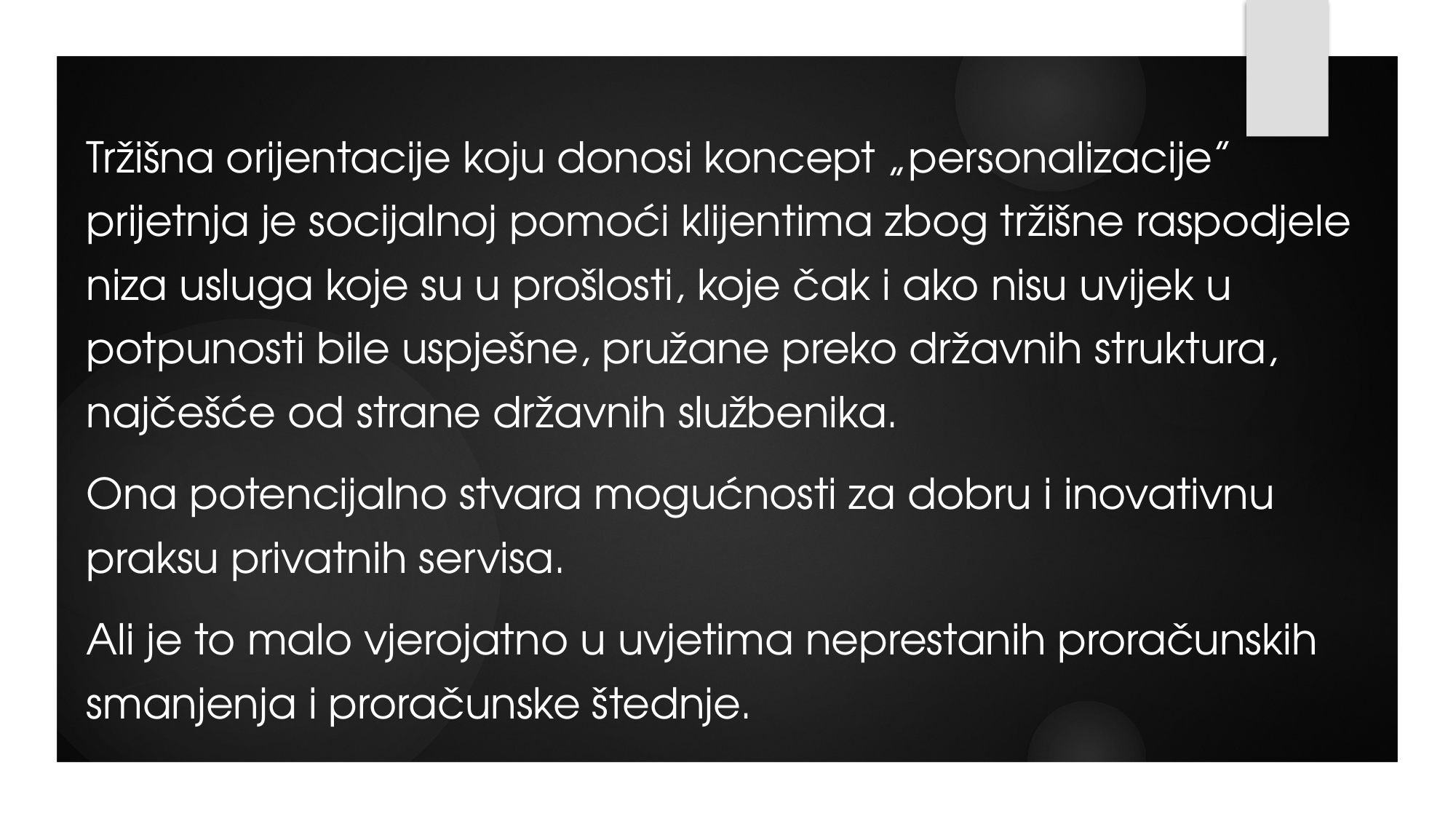

Tržišna orijentacije koju donosi koncept „personalizacije” prijetnja je socijalnoj pomoći klijentima zbog tržišne raspodjele niza usluga koje su u prošlosti, koje čak i ako nisu uvijek u potpunosti bile uspješne, pružane preko državnih struktura, najčešće od strane državnih službenika.
Ona potencijalno stvara mogućnosti za dobru i inovativnu praksu privatnih servisa.
Ali je to malo vjerojatno u uvjetima neprestanih proračunskih smanjenja i proračunske štednje.